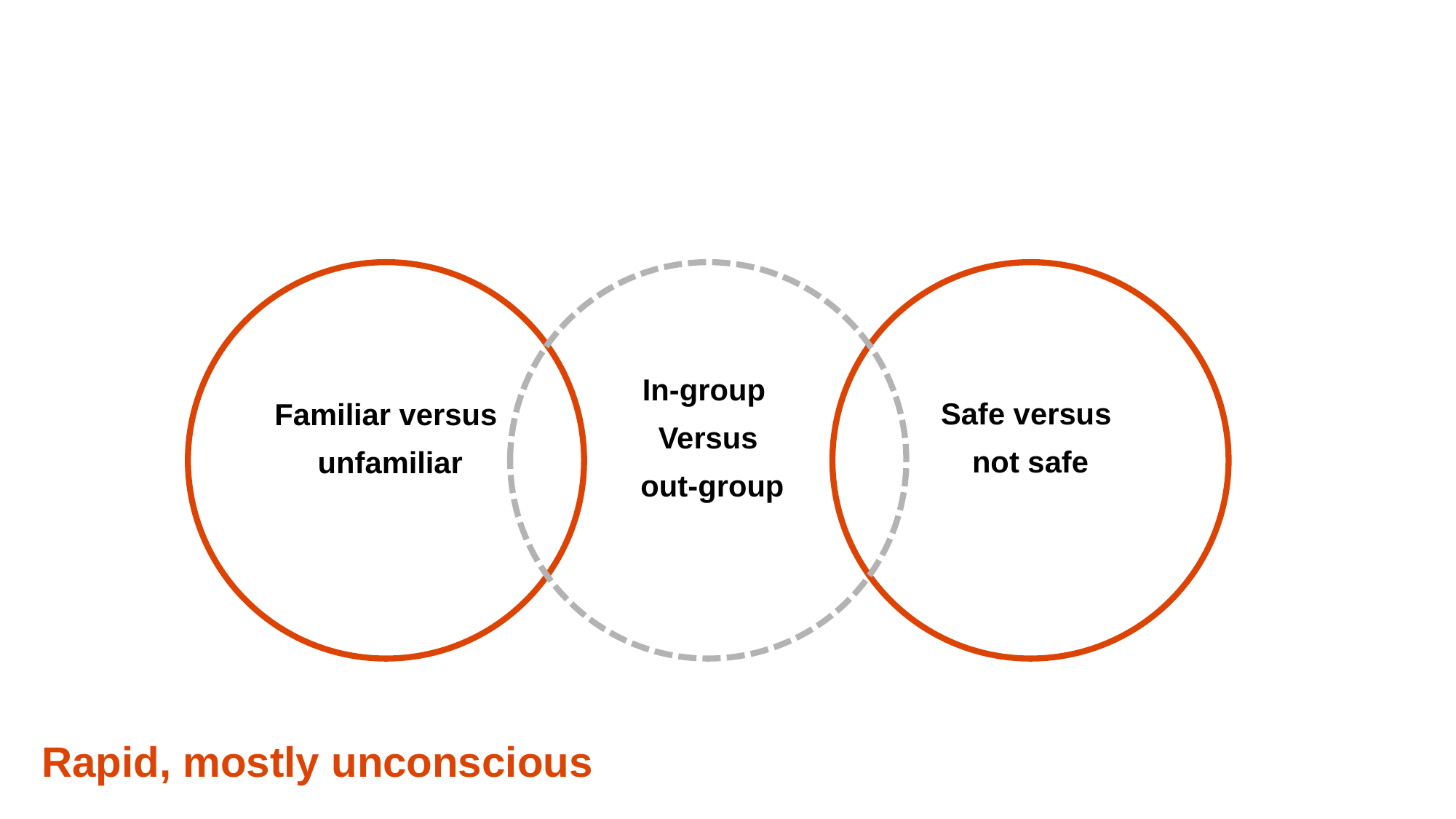

In-group
Versus
 out-group

Safe versus
not safe

Familiar versus
 unfamiliar

# Rapid, mostly unconscious